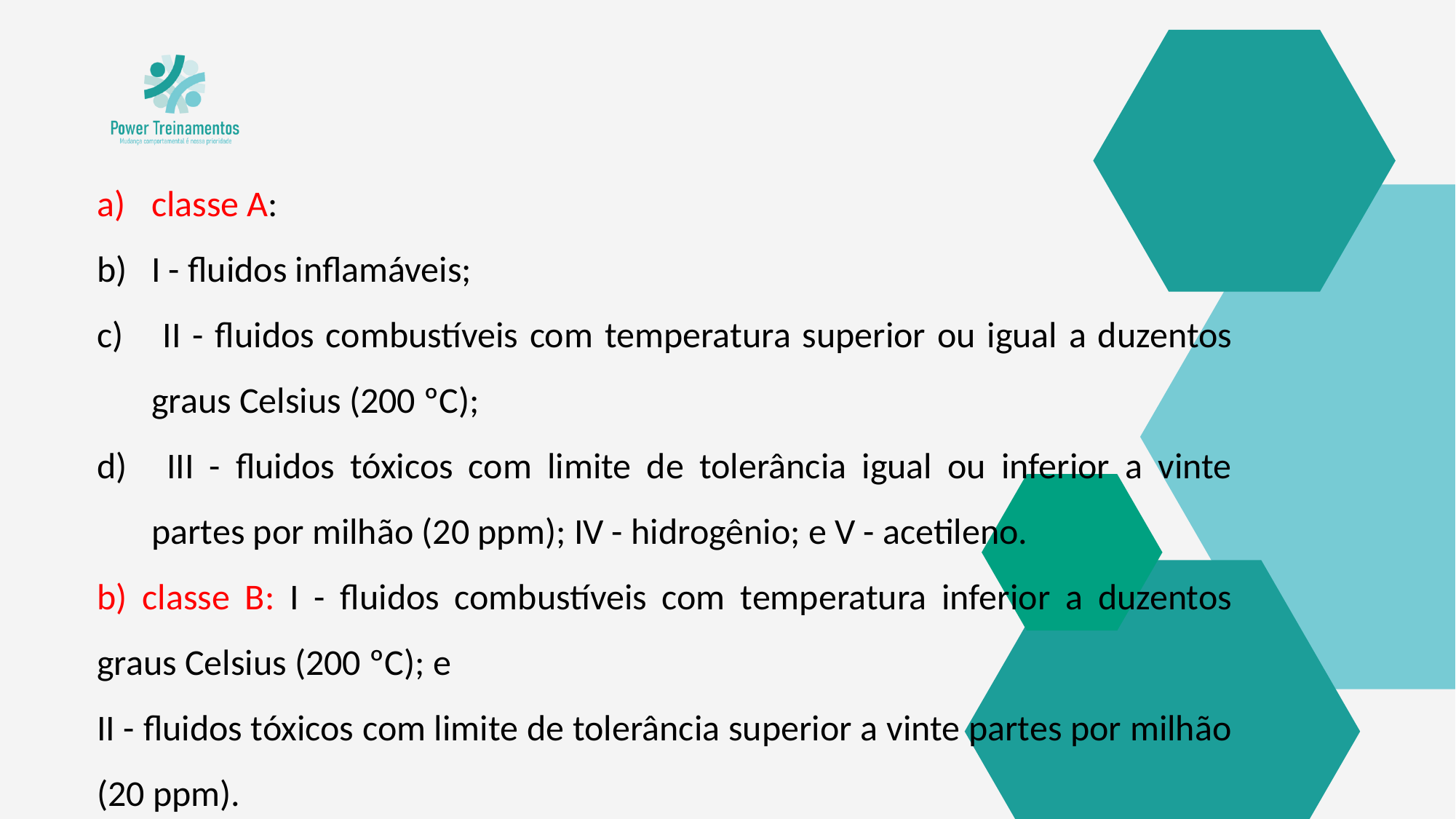

classe A:
I - fluidos inflamáveis;
 II - fluidos combustíveis com temperatura superior ou igual a duzentos graus Celsius (200 ºC);
 III - fluidos tóxicos com limite de tolerância igual ou inferior a vinte partes por milhão (20 ppm); IV - hidrogênio; e V - acetileno.
b) classe B: I - fluidos combustíveis com temperatura inferior a duzentos graus Celsius (200 ºC); e
II - fluidos tóxicos com limite de tolerância superior a vinte partes por milhão (20 ppm).